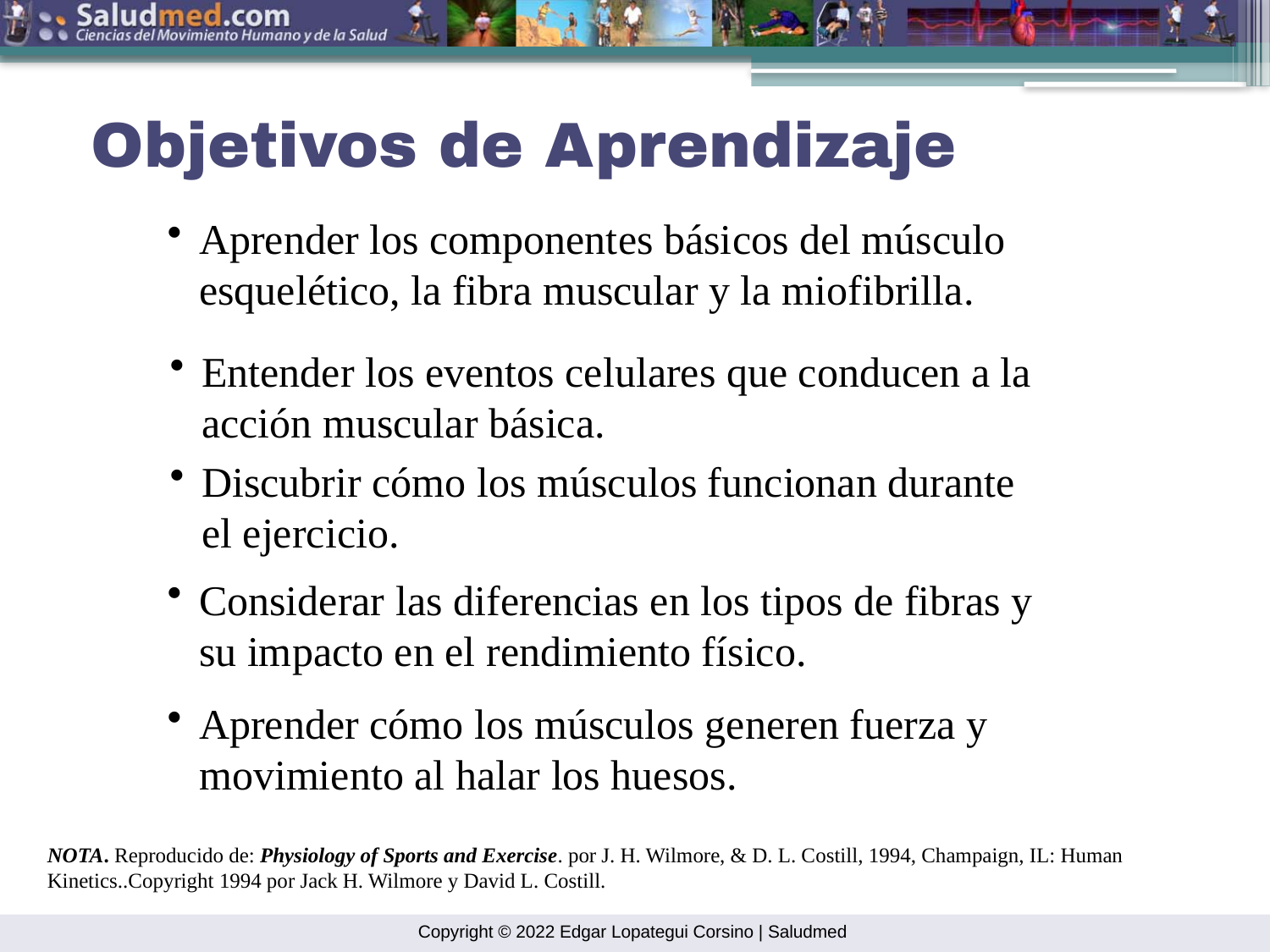

Objetivos de Aprendizaje
Aprender los componentes básicos del músculo esquelético, la fibra muscular y la miofibrilla.
Entender los eventos celulares que conducen a la acción muscular básica.
Discubrir cómo los músculos funcionan durante el ejercicio.
Considerar las diferencias en los tipos de fibras y su impacto en el rendimiento físico.
Aprender cómo los músculos generen fuerza y movimiento al halar los huesos.
NOTA. Reproducido de: Physiology of Sports and Exercise. por J. H. Wilmore, & D. L. Costill, 1994, Champaign, IL: Human Kinetics..Copyright 1994 por Jack H. Wilmore y David L. Costill.